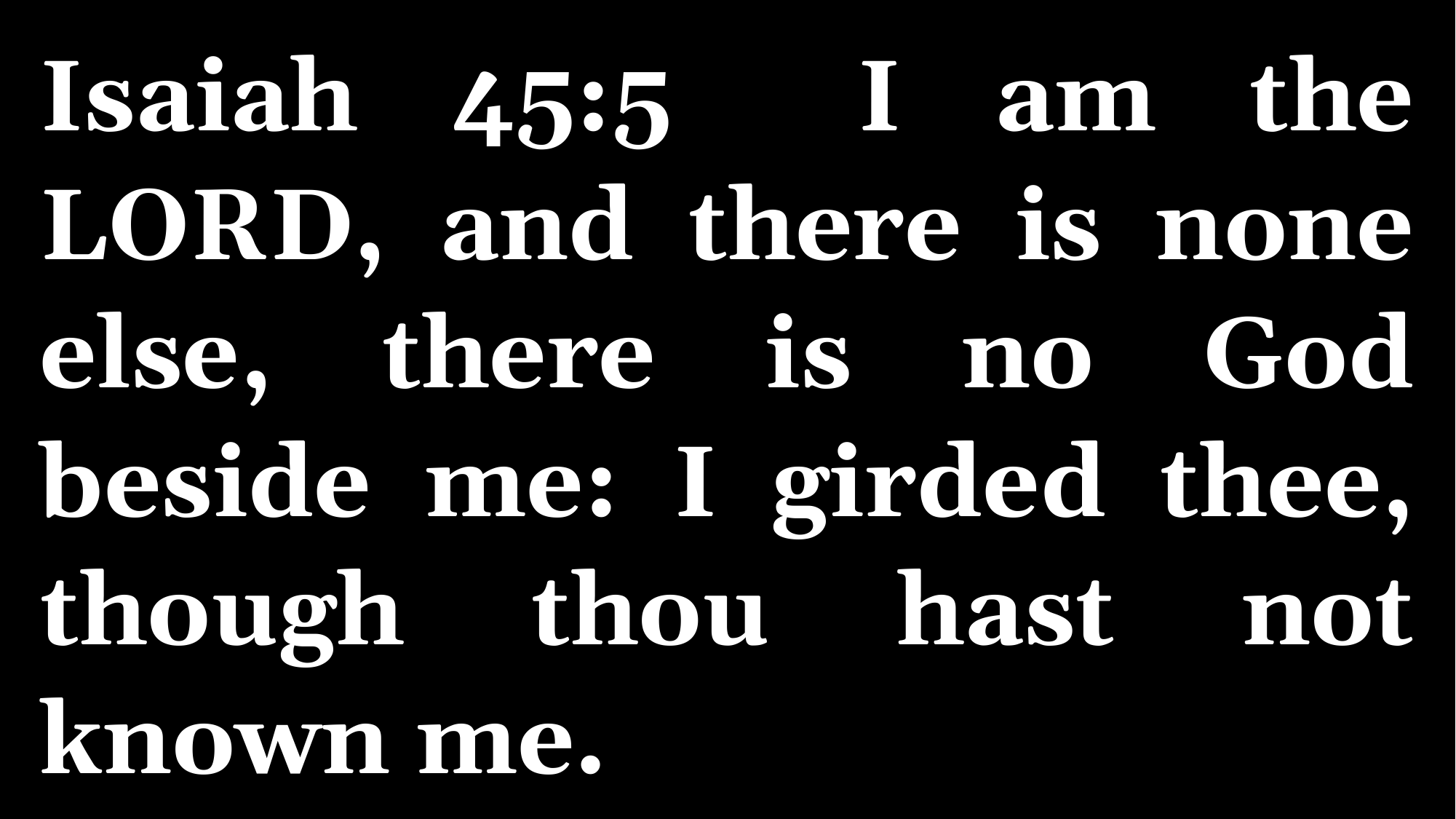

Isaiah 45:5  I am the LORD, and there is none else, there is no God beside me: I girded thee, though thou hast not known me.